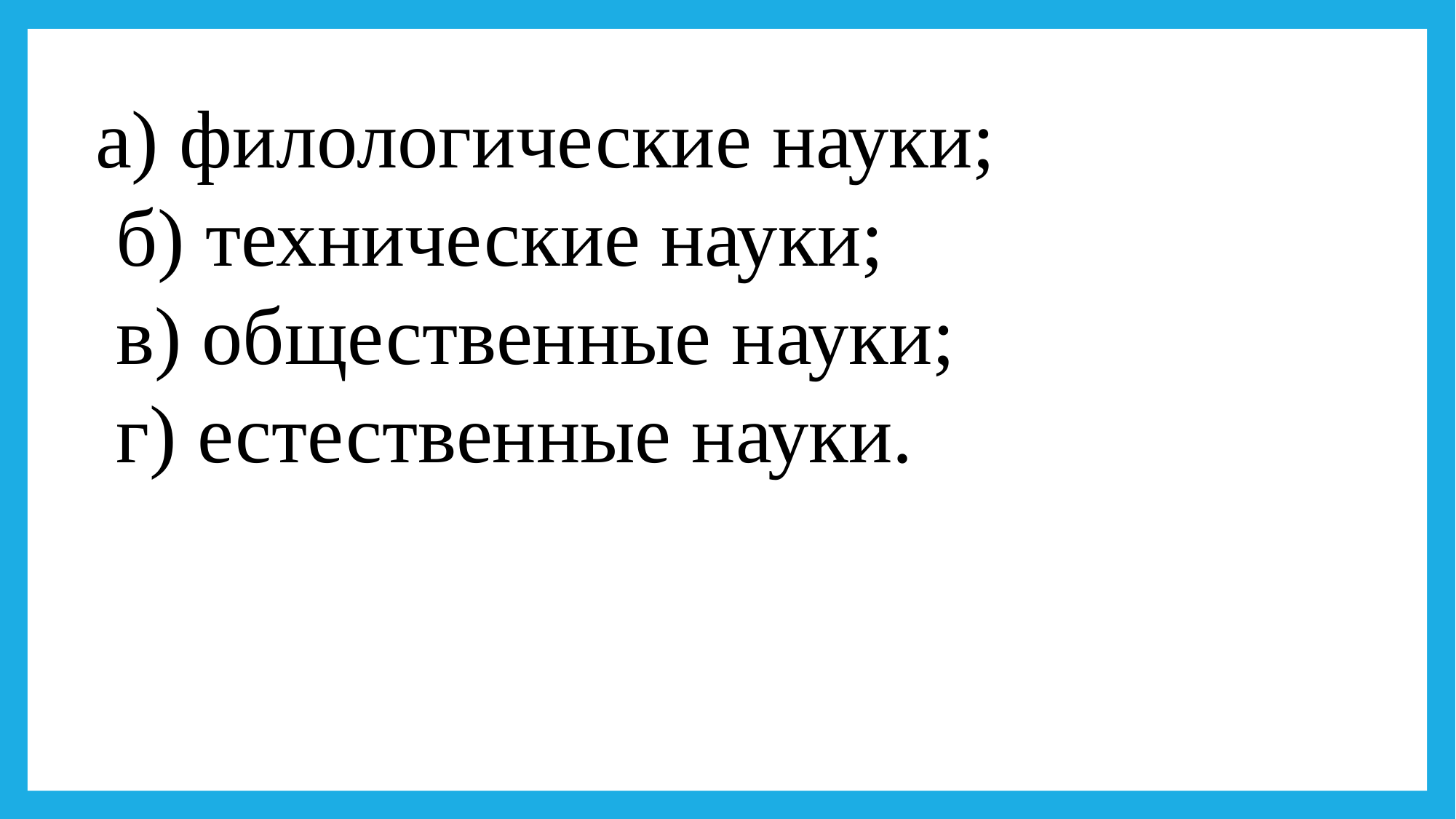

а) филологические науки;
 б) технические науки;
 в) общественные науки;
 г) естественные науки.